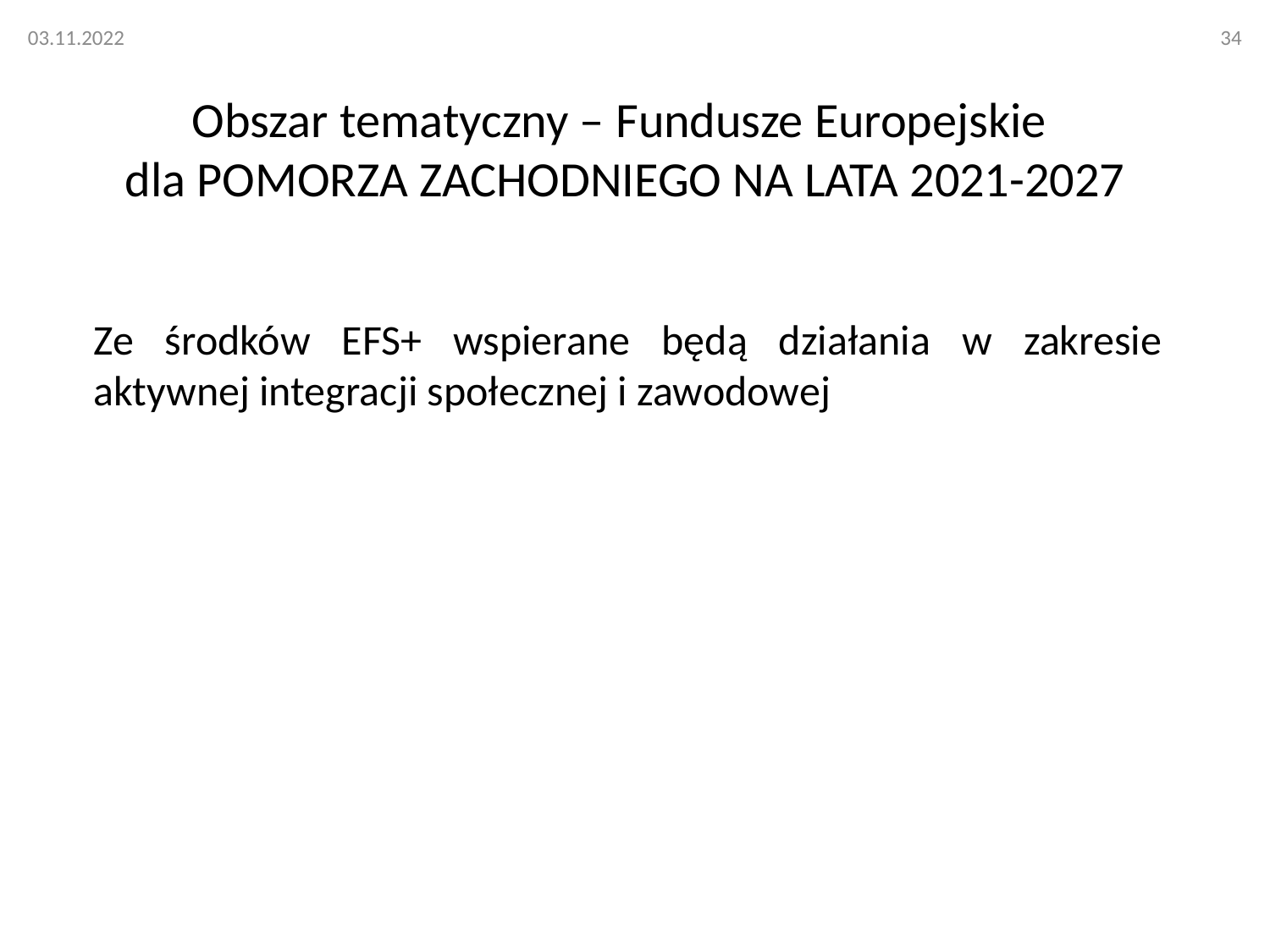

# Obszar tematyczny – Fundusze Europejskie dla POMORZA ZACHODNIEGO NA LATA 2021-2027
Ze środków EFS+ wspierane będą działania w zakresie aktywnej integracji społecznej i zawodowej